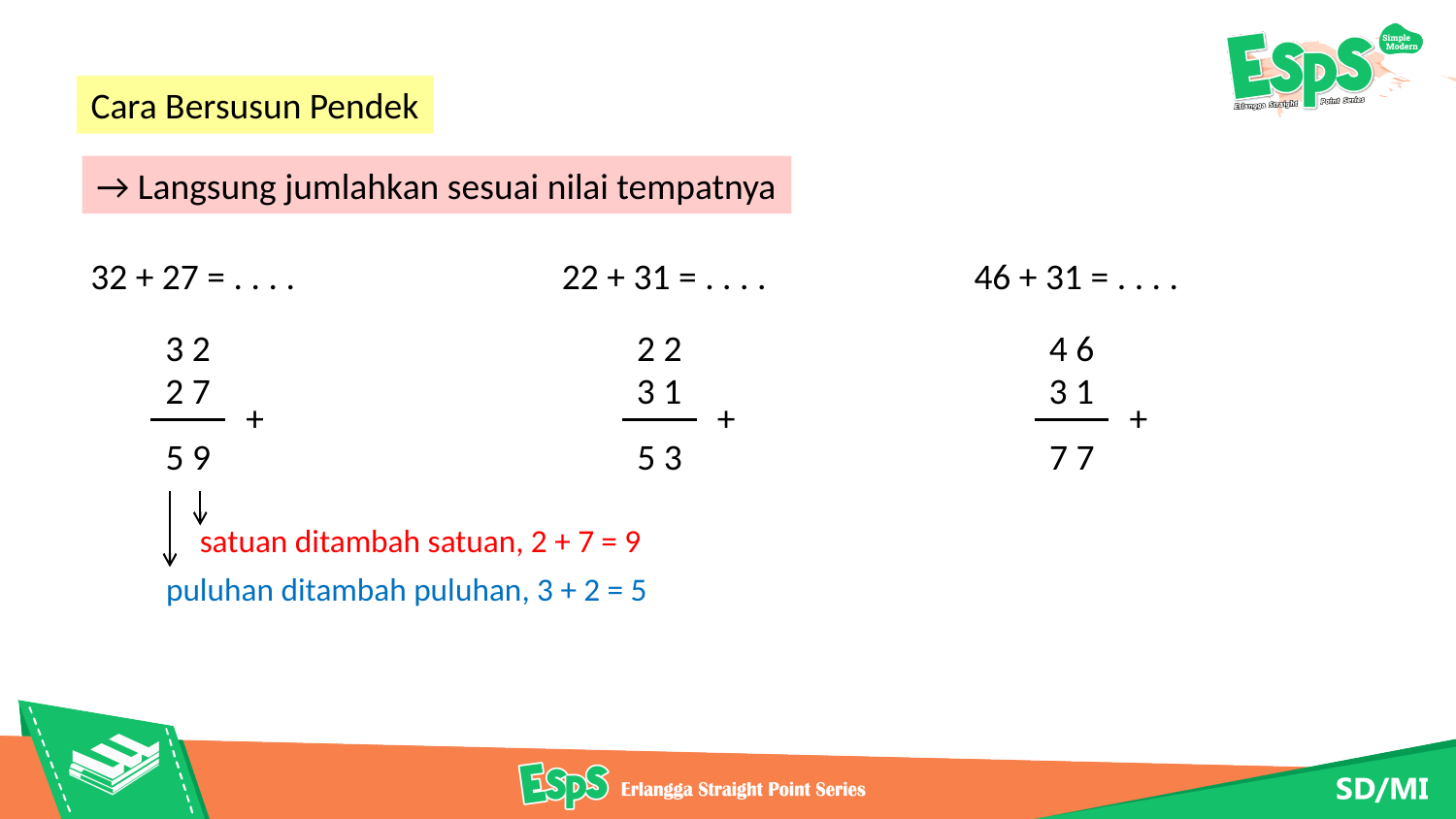

Cara Bersusun Pendek
→ Langsung jumlahkan sesuai nilai tempatnya
32 + 27 = . . . .
22 + 31 = . . . .
46 + 31 = . . . .
3 2
2 2
4 6
2 7
3 1
3 1
+
+
+
5 9
5 3
7 7
satuan ditambah satuan, 2 + 7 = 9
puluhan ditambah puluhan, 3 + 2 = 5